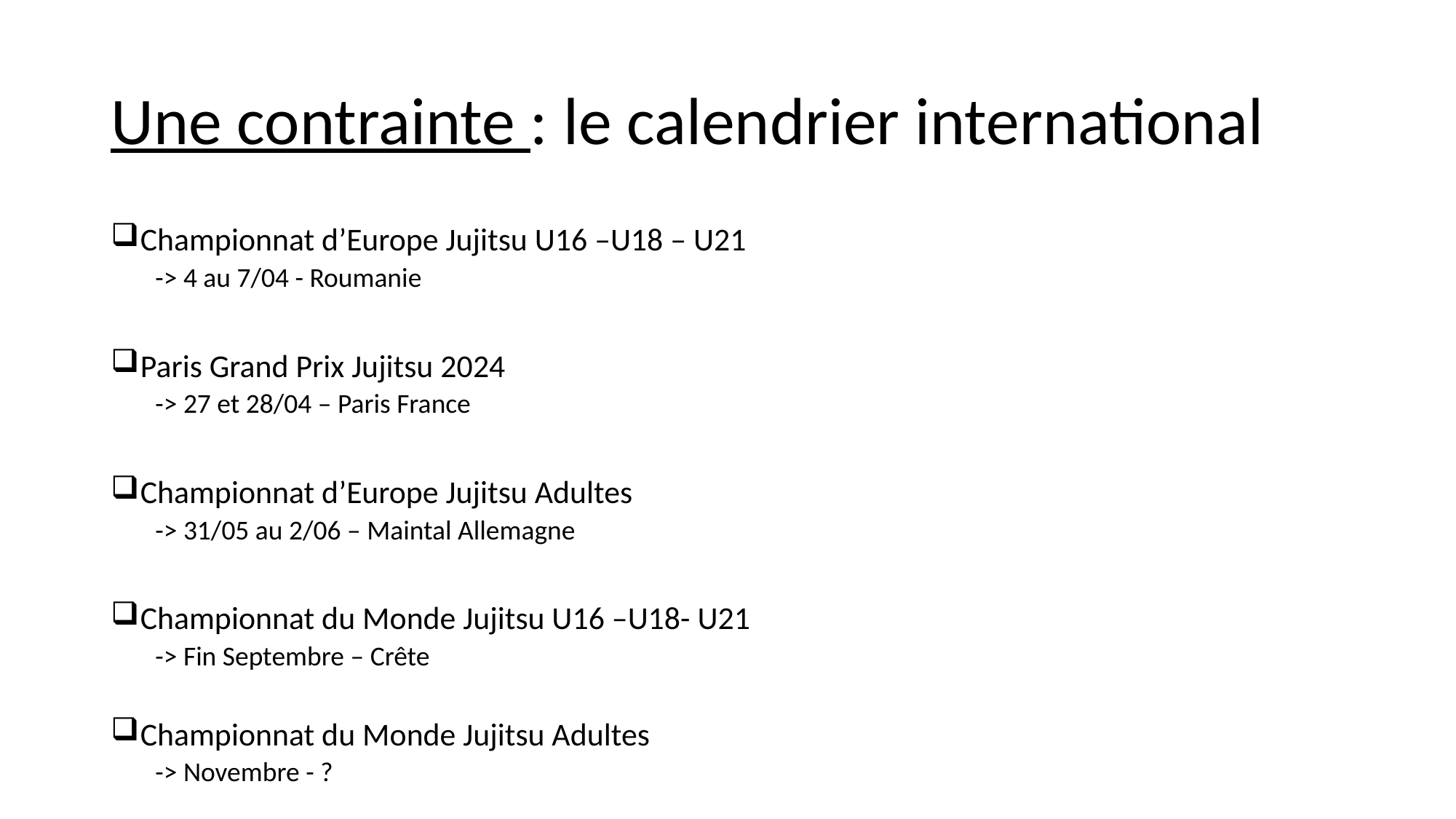

# Une contrainte : le calendrier international
 Championnat d’Europe Jujitsu U16 –U18 – U21
-> 4 au 7/04 - Roumanie

 Paris Grand Prix Jujitsu 2024
-> 27 et 28/04 – Paris France

 Championnat d’Europe Jujitsu Adultes
-> 31/05 au 2/06 – Maintal Allemagne

 Championnat du Monde Jujitsu U16 –U18- U21
-> Fin Septembre – Crête

 Championnat du Monde Jujitsu Adultes
-> Novembre - ?